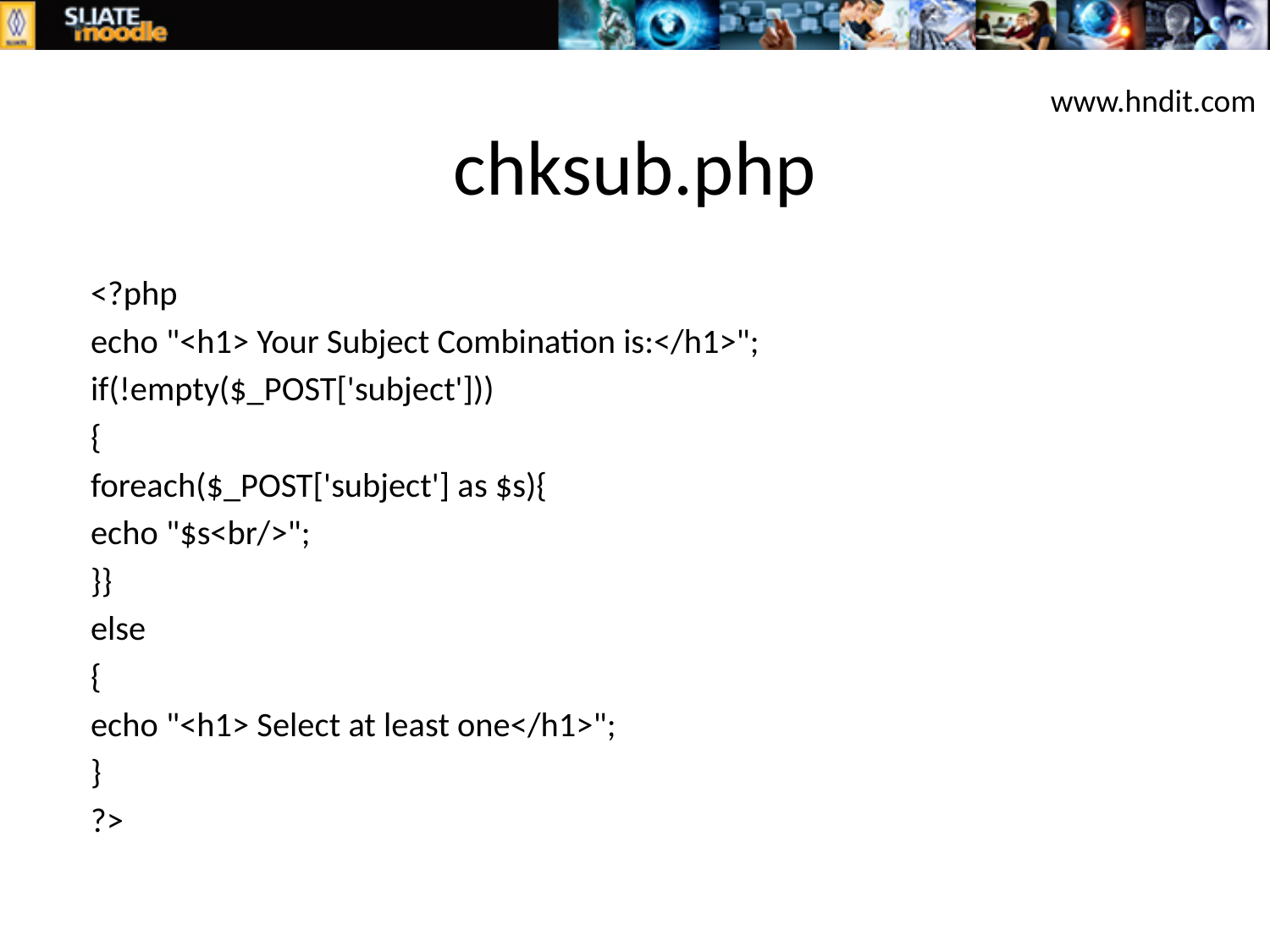

www.hndit.com
# chksub.php
<?php
echo "<h1> Your Subject Combination is:</h1>";
if(!empty($_POST['subject']))
{
foreach($_POST['subject'] as $s){
echo "$s<br/>";
}}
else
{
echo "<h1> Select at least one</h1>";
}
?>